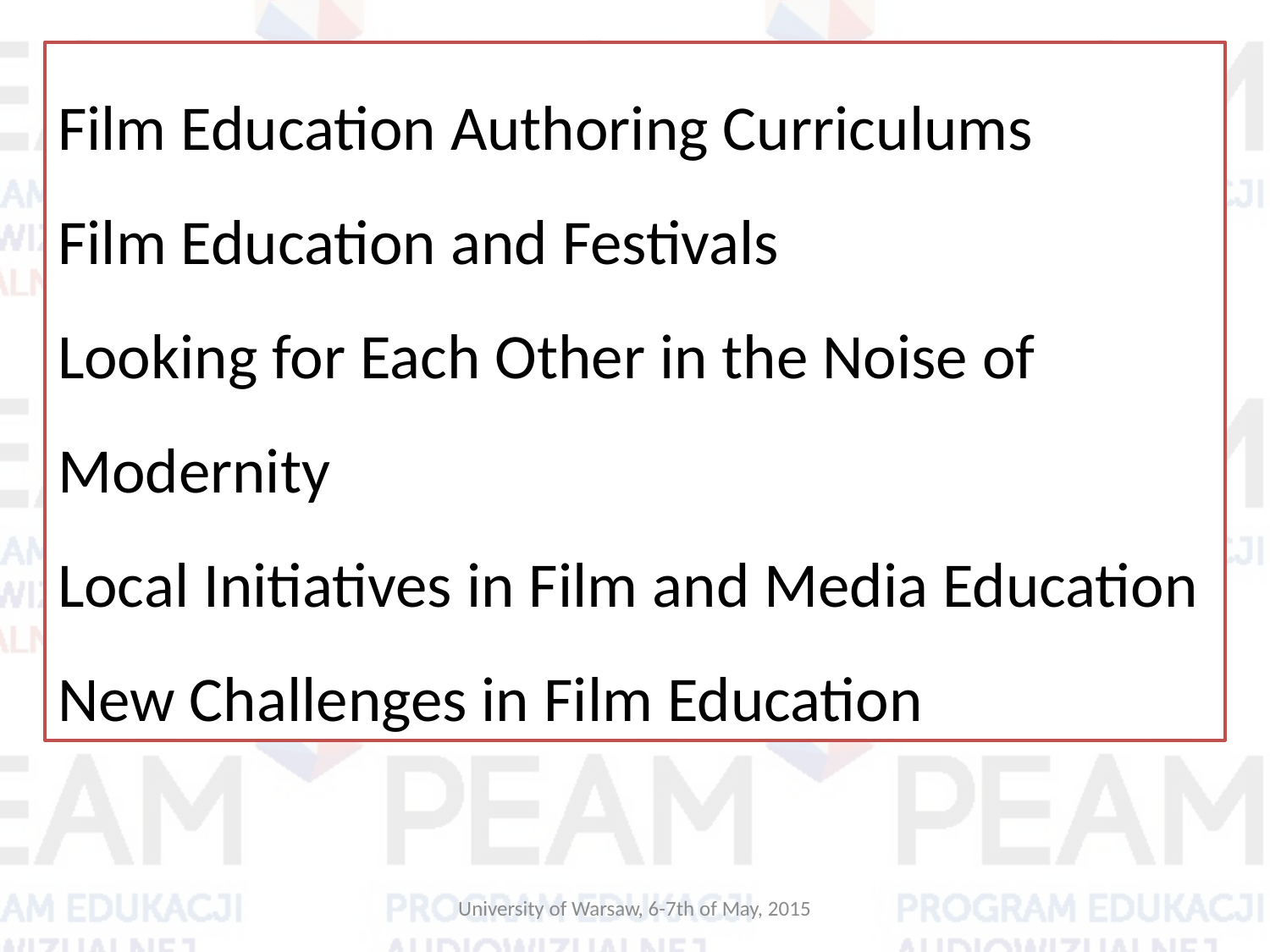

Film Education Authoring Curriculums
Film Education and Festivals
Looking for Each Other in the Noise of Modernity
Local Initiatives in Film and Media Education
New Challenges in Film Education
University of Warsaw, 6-7th of May, 2015